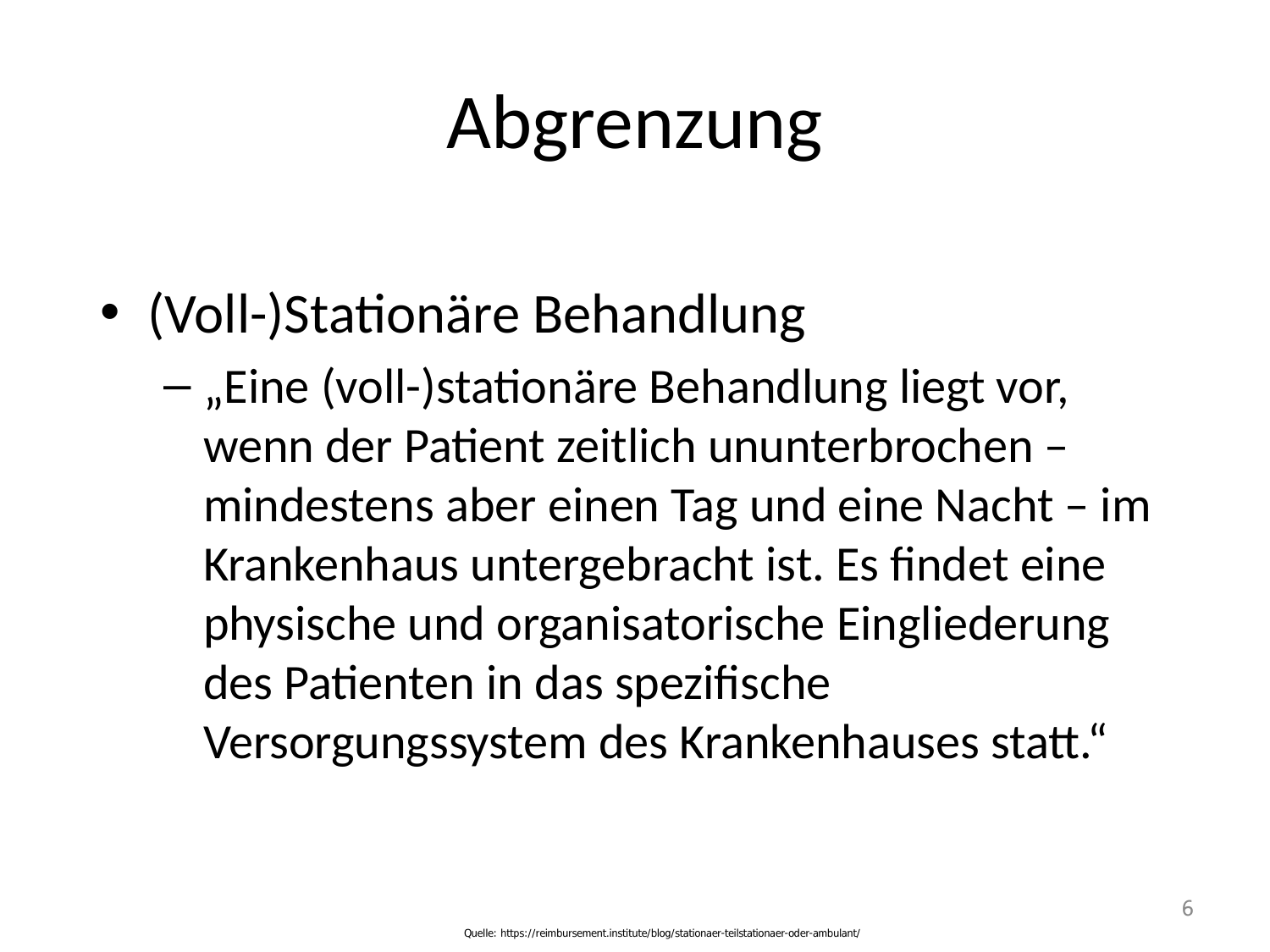

# Abgrenzung
(Voll-)Stationäre Behandlung
„Eine (voll-)stationäre Behandlung liegt vor, wenn der Patient zeitlich ununterbrochen – mindestens aber einen Tag und eine Nacht – im Krankenhaus untergebracht ist. Es findet eine physische und organisatorische Eingliederung des Patienten in das spezifische Versorgungssystem des Krankenhauses statt.“
6
Quelle: https://reimbursement.institute/blog/stationaer-teilstationaer-oder-ambulant/